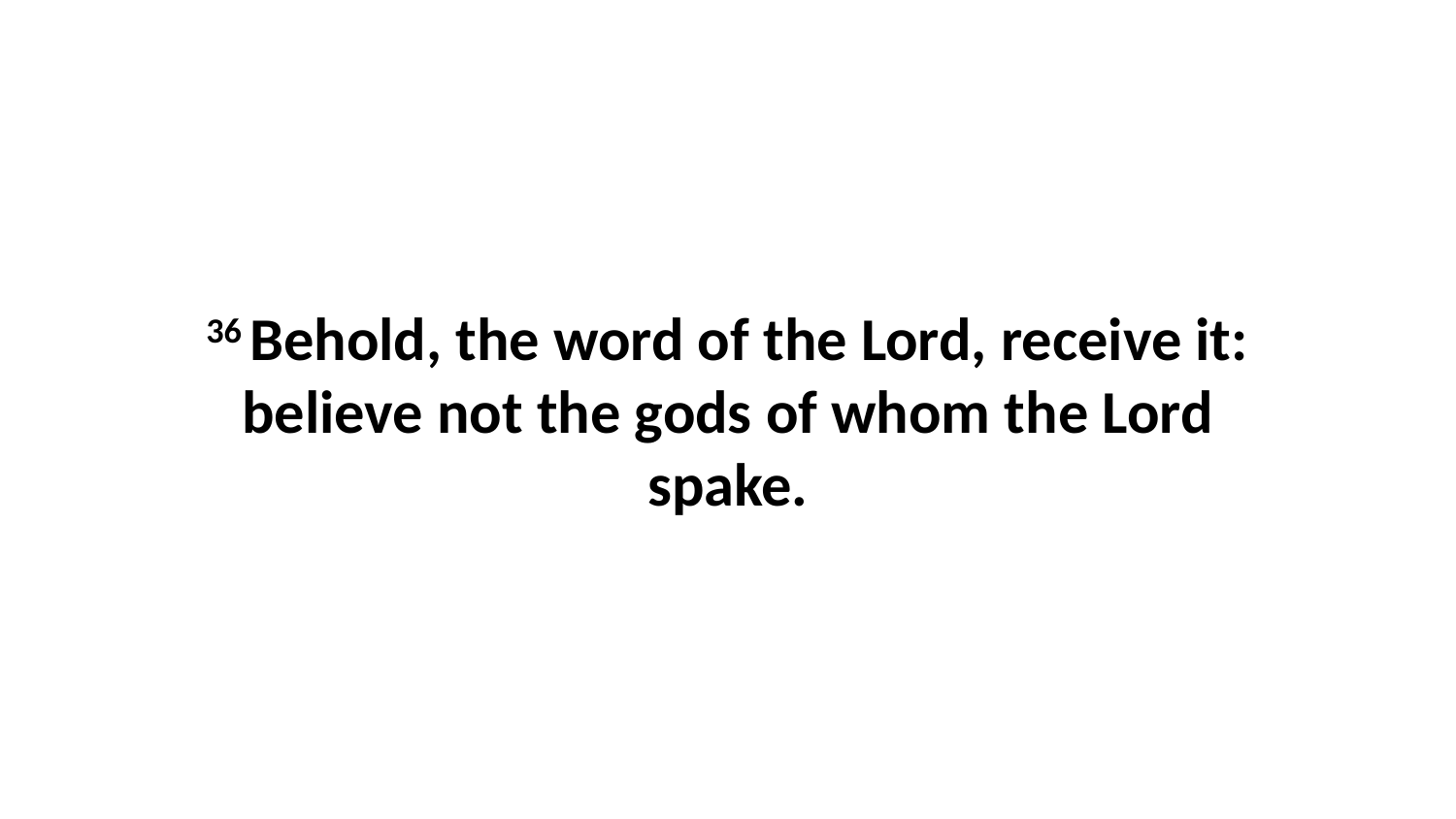

36 Behold, the word of the Lord, receive it: believe not the gods of whom the Lord spake.